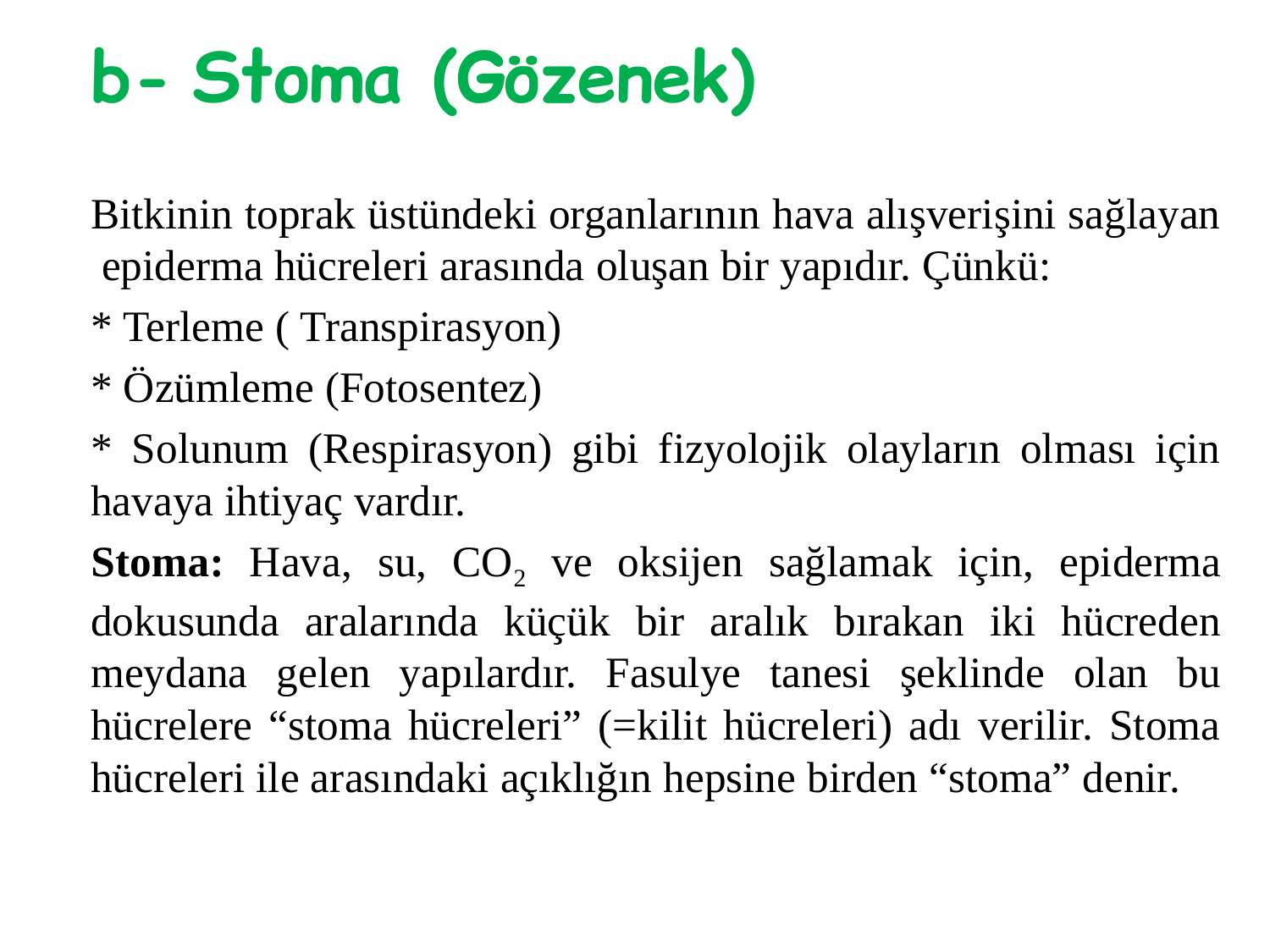

b- Stoma (Gözenek)

		Bitkinin toprak üstündeki organlarının hava alışverişini sağlayan  epiderma hücreleri arasında oluşan bir yapıdır. Çünkü:
	* Terleme ( Transpirasyon)
	* Özümleme (Fotosentez)
	* Solunum (Respirasyon) gibi fizyolojik olayların olması için havaya ihtiyaç vardır.
	Stoma: Hava, su, CO2 ve oksijen sağlamak için, epiderma dokusunda aralarında küçük bir aralık bırakan iki hücreden meydana gelen yapılardır. Fasulye tanesi şeklinde olan bu hücrelere “stoma hücreleri” (=kilit hücreleri) adı verilir. Stoma hücreleri ile arasındaki açıklığın hepsine birden “stoma” denir.